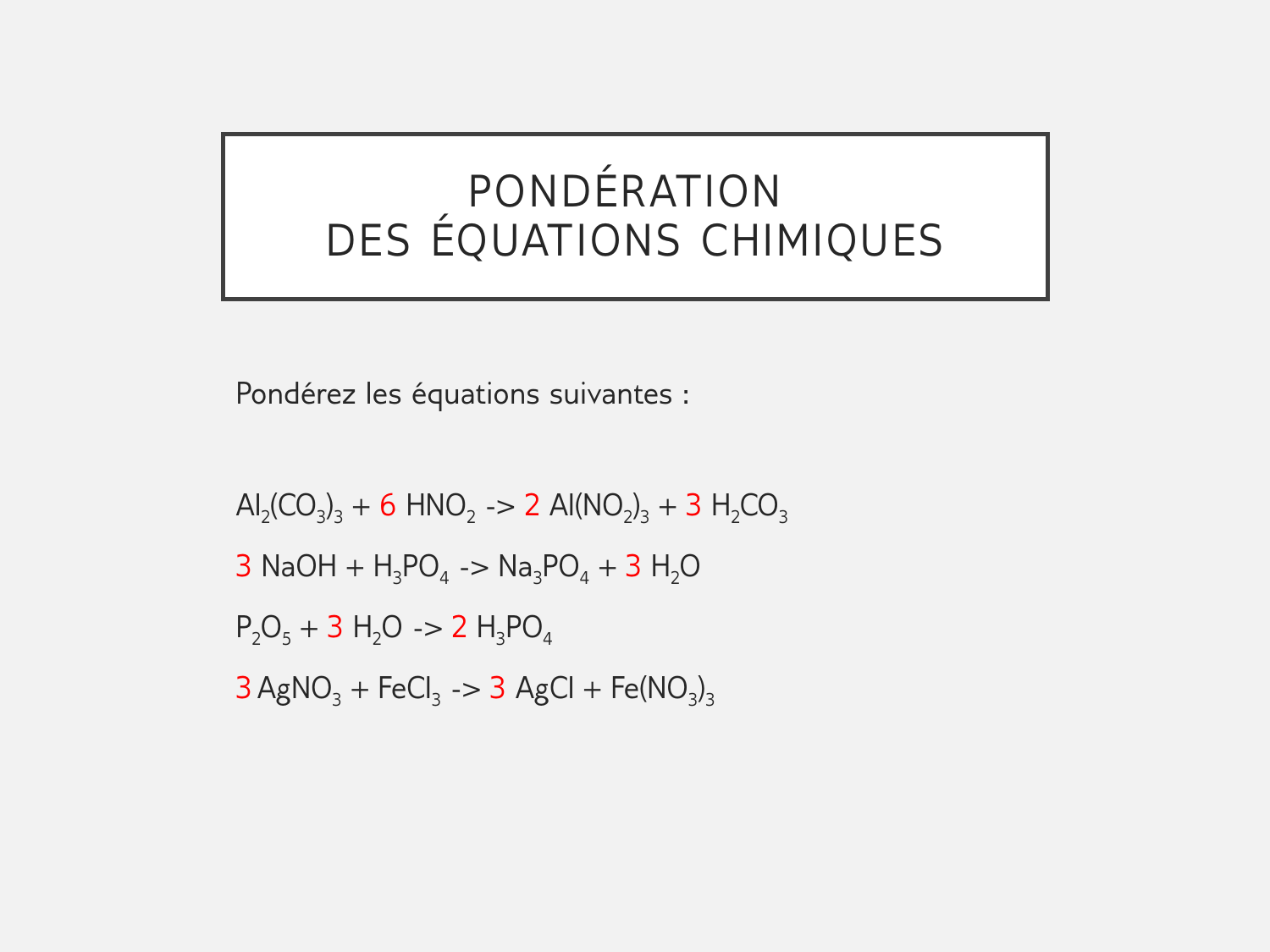

# Pondération des équations chimiques
Pondérez les équations suivantes :

Al2(CO3)3 + 6 HNO2 -> 2 Al(NO2)3 + 3 H2CO3
3 NaOH + H3PO4 -> Na3PO4 + 3 H2O
P2O5 + 3 H2O -> 2 H3PO4
3 AgNO3 + FeCl3 -> 3 AgCl + Fe(NO3)3